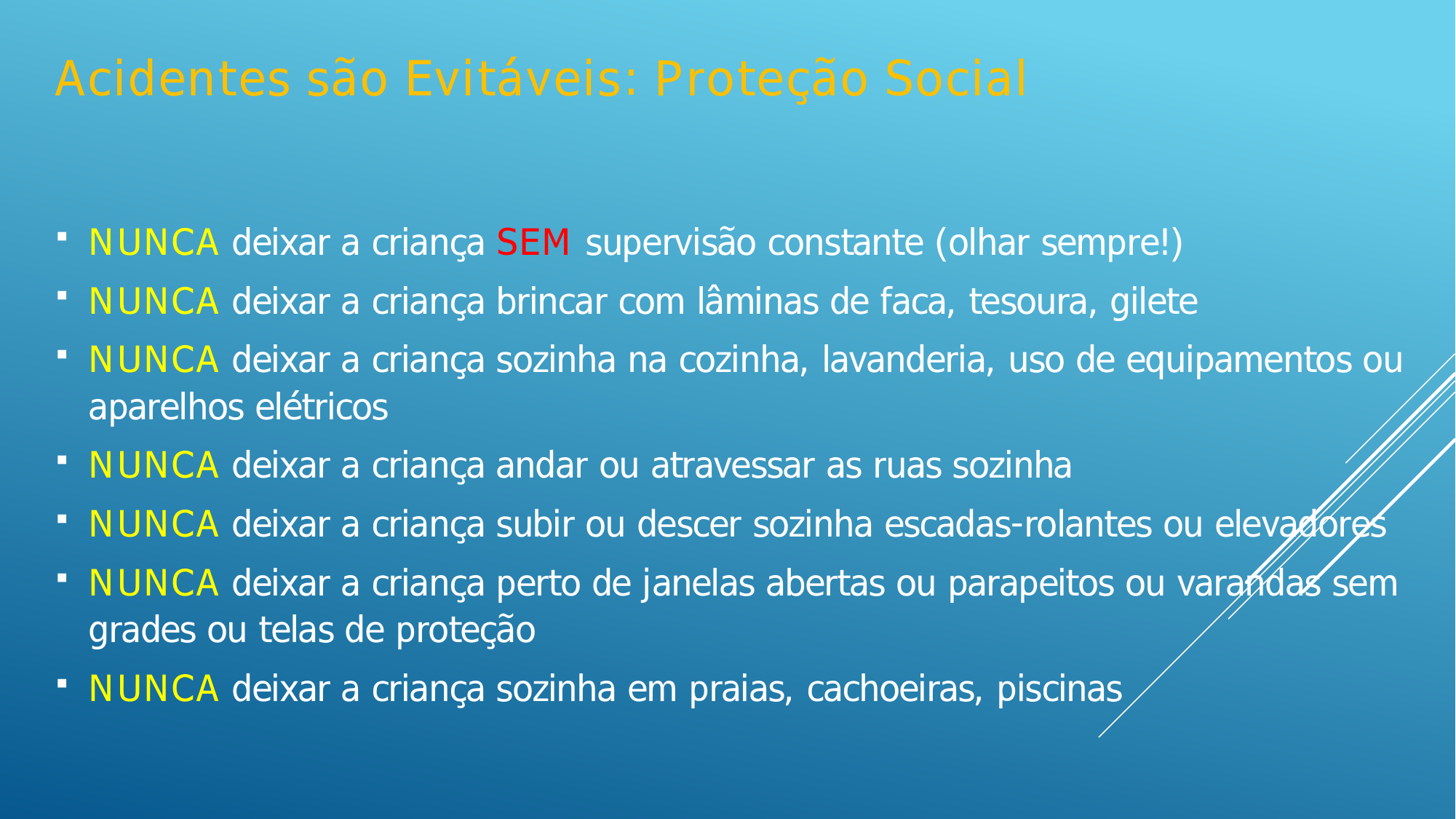

# Acidentes são Evitáveis: Proteção Social
NUNCA deixar a criança SEM supervisão constante (olhar sempre!)
NUNCA deixar a criança brincar com lâminas de faca, tesoura, gilete
NUNCA deixar a criança sozinha na cozinha, lavanderia, uso de equipamentos ou aparelhos elétricos
NUNCA deixar a criança andar ou atravessar as ruas sozinha
NUNCA deixar a criança subir ou descer sozinha escadas-rolantes ou elevadores
NUNCA deixar a criança perto de janelas abertas ou parapeitos ou varandas sem grades ou telas de proteção
NUNCA deixar a criança sozinha em praias, cachoeiras, piscinas